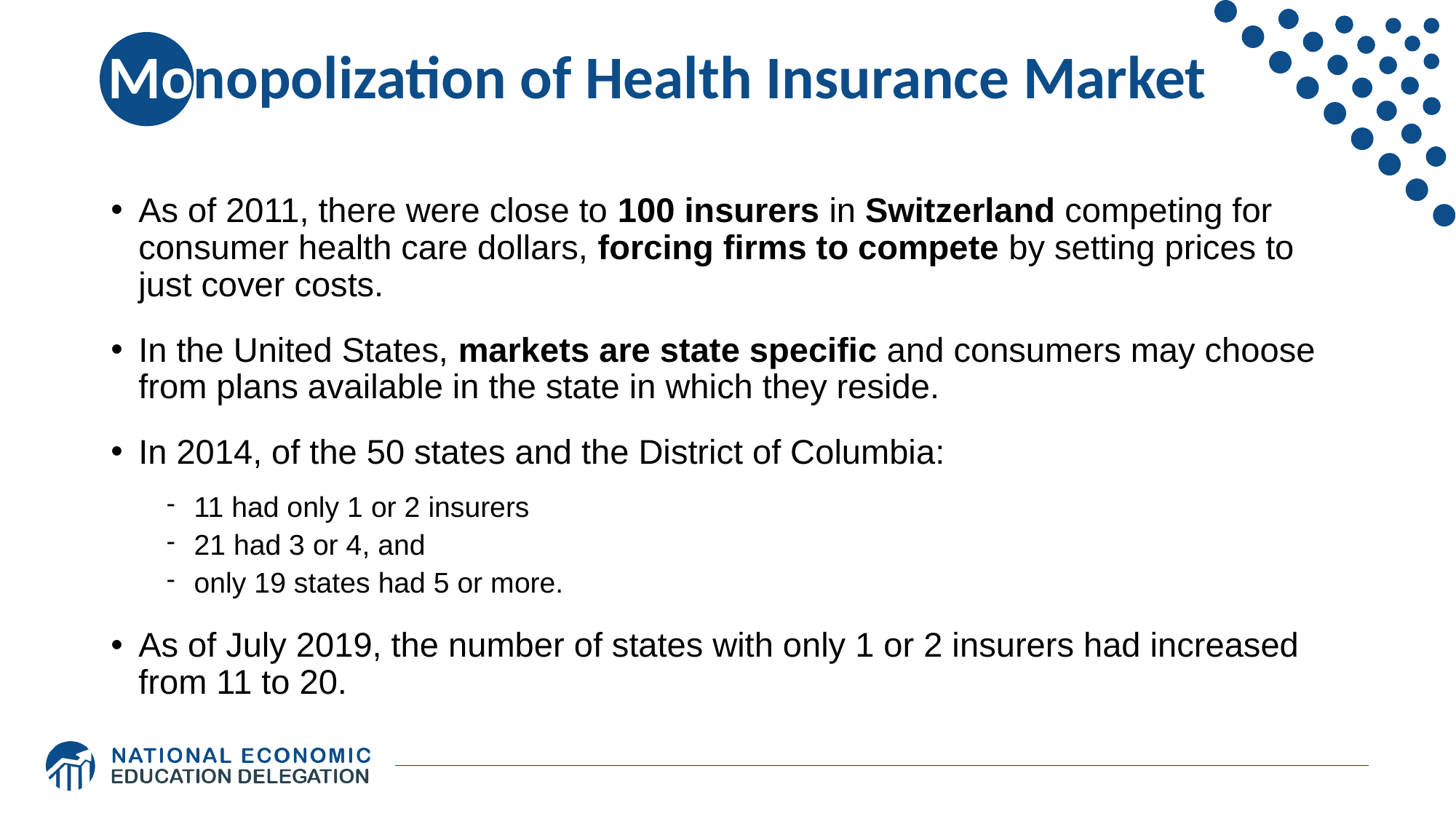

# Monopolization of Health Insurance Market
As of 2011, there were close to 100 insurers in Switzerland competing for consumer health care dollars, forcing firms to compete by setting prices to just cover costs.
In the United States, markets are state specific and consumers may choose from plans available in the state in which they reside.
In 2014, of the 50 states and the District of Columbia:
11 had only 1 or 2 insurers
21 had 3 or 4, and
only 19 states had 5 or more.
As of July 2019, the number of states with only 1 or 2 insurers had increased from 11 to 20.